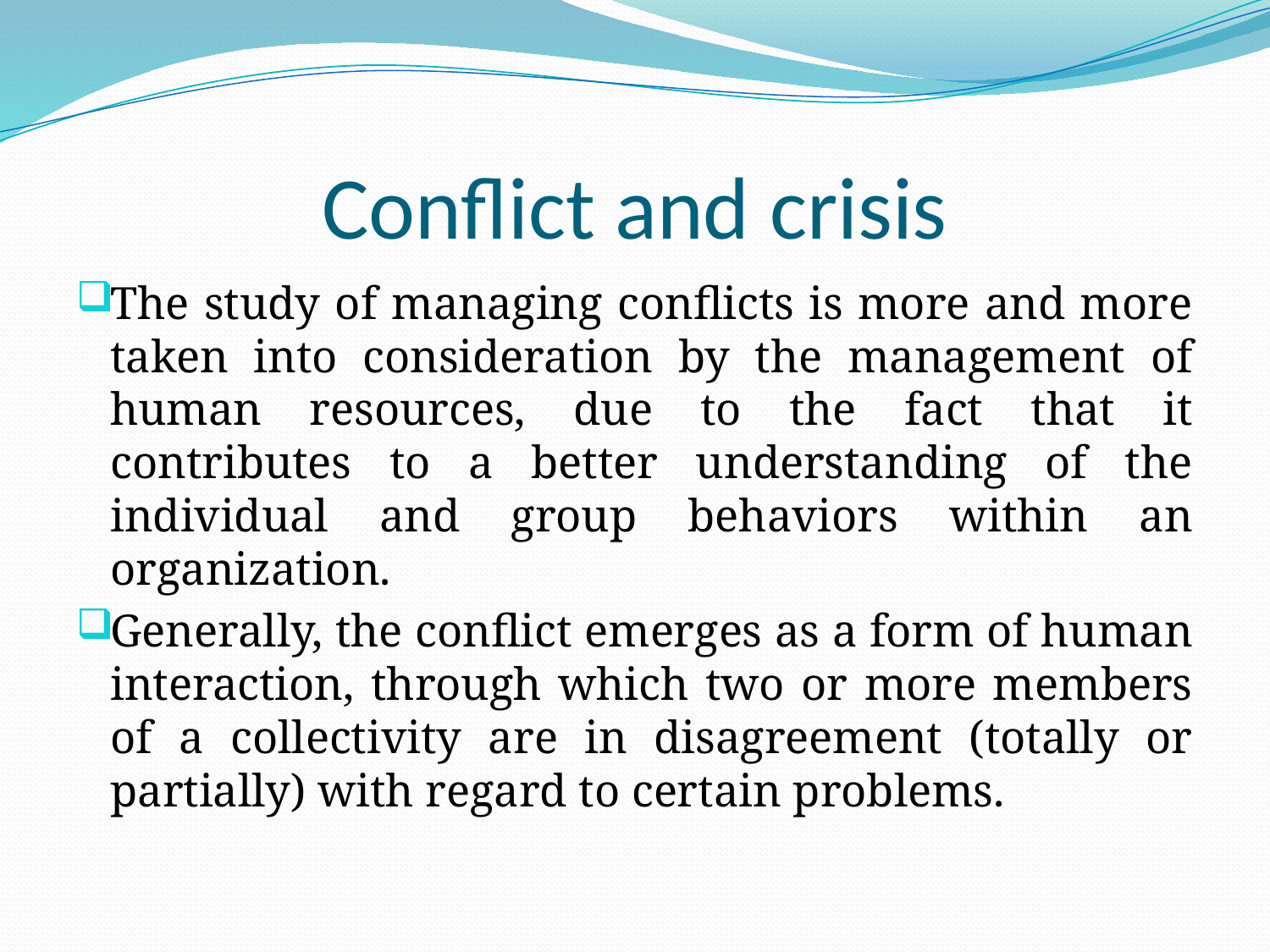

# Conflict and crisis
The study of managing conflicts is more and more taken into consideration by the management of human resources, due to the fact that it contributes to a better understanding of the individual and group behaviors within an organization.
Generally, the conflict emerges as a form of human interaction, through which two or more members of a collectivity are in disagreement (totally or partially) with regard to certain problems.